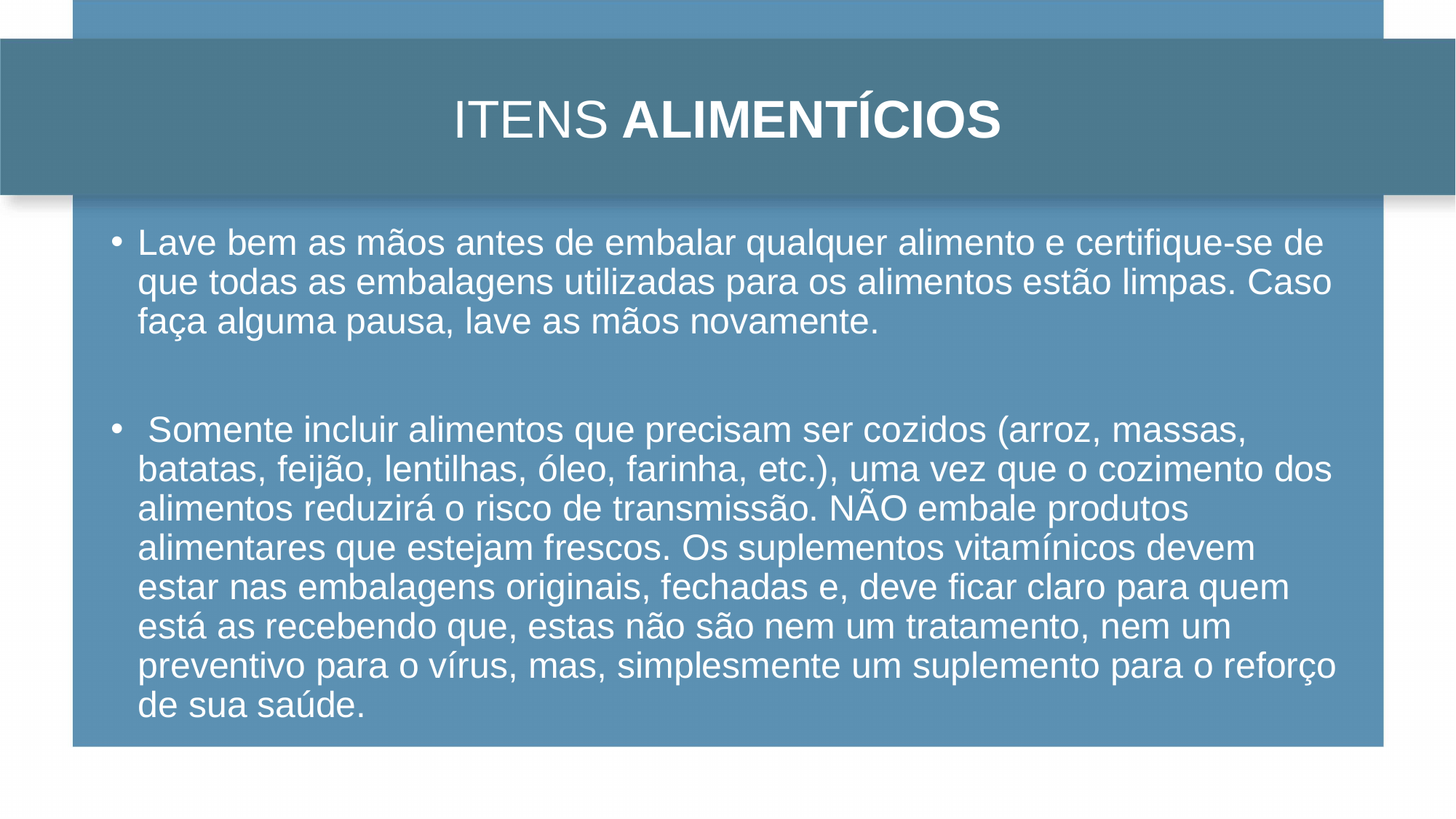

# ITENS ALIMENTÍCIOS
Lave bem as mãos antes de embalar qualquer alimento e certifique-se de que todas as embalagens utilizadas para os alimentos estão limpas. Caso faça alguma pausa, lave as mãos novamente.

 Somente incluir alimentos que precisam ser cozidos (arroz, massas, batatas, feijão, lentilhas, óleo, farinha, etc.), uma vez que o cozimento dos alimentos reduzirá o risco de transmissão. NÃO embale produtos alimentares que estejam frescos. Os suplementos vitamínicos devem estar nas embalagens originais, fechadas e, deve ficar claro para quem está as recebendo que, estas não são nem um tratamento, nem um preventivo para o vírus, mas, simplesmente um suplemento para o reforço de sua saúde.